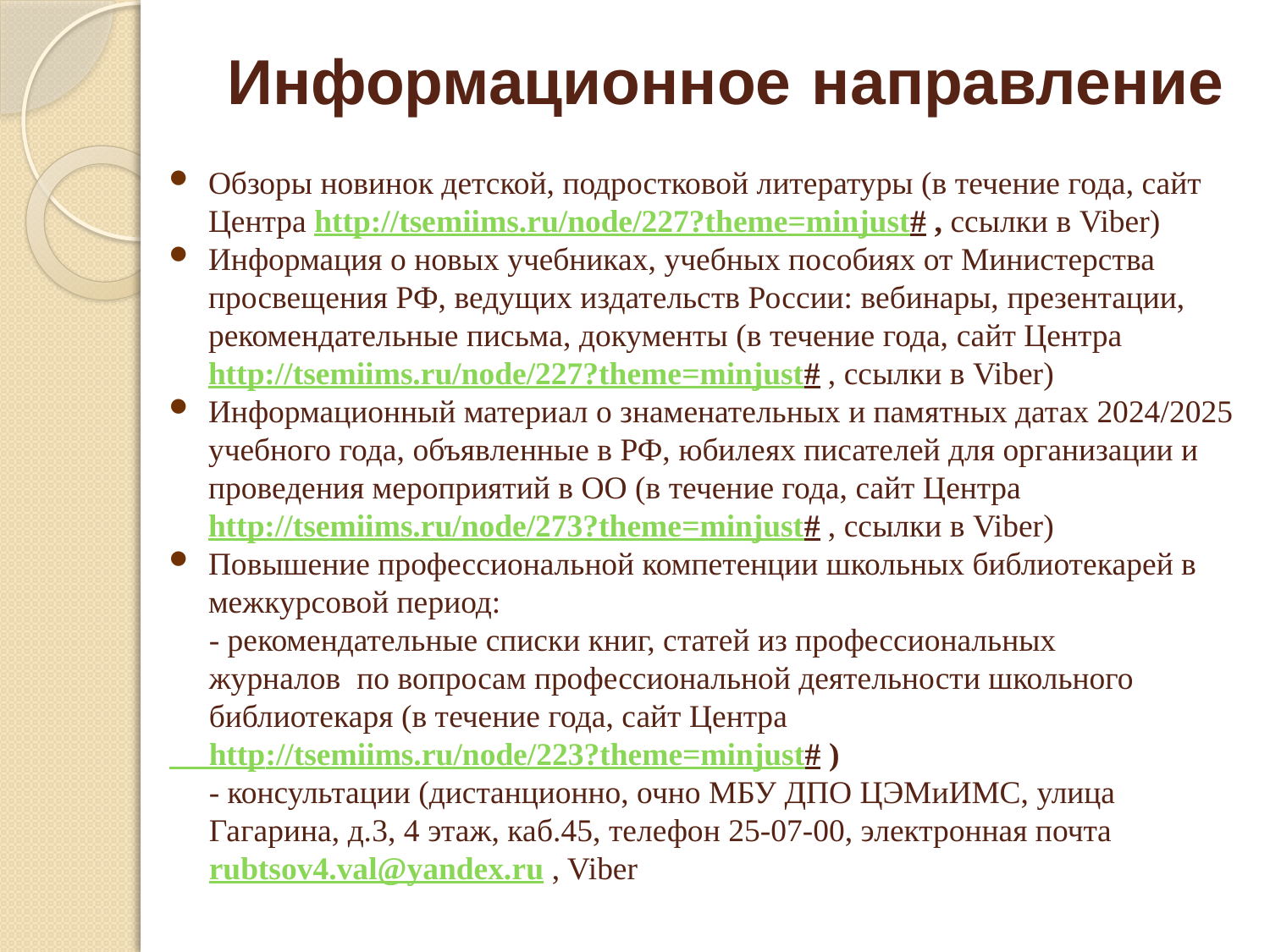

# Информационное направление
Обзоры новинок детской, подростковой литературы (в течение года, сайт Центра http://tsemiims.ru/node/227?theme=minjust# , ссылки в Viber)
Информация о новых учебниках, учебных пособиях от Министерства просвещения РФ, ведущих издательств России: вебинары, презентации, рекомендательные письма, документы (в течение года, сайт Центра http://tsemiims.ru/node/227?theme=minjust# , ссылки в Viber)
Информационный материал о знаменательных и памятных датах 2024/2025 учебного года, объявленные в РФ, юбилеях писателей для организации и проведения мероприятий в ОО (в течение года, сайт Центра http://tsemiims.ru/node/273?theme=minjust# , ссылки в Viber)
Повышение профессиональной компетенции школьных библиотекарей в межкурсовой период:
     - рекомендательные списки книг, статей из профессиональных
     журналов  по вопросам профессиональной деятельности школьного
     библиотекаря (в течение года, сайт Центра
     http://tsemiims.ru/node/223?theme=minjust# )
     - консультации (дистанционно, очно МБУ ДПО ЦЭМиИМС, улица
     Гагарина, д.3, 4 этаж, каб.45, телефон 25-07-00, электронная почта
     rubtsov4.val@yandex.ru , Viber